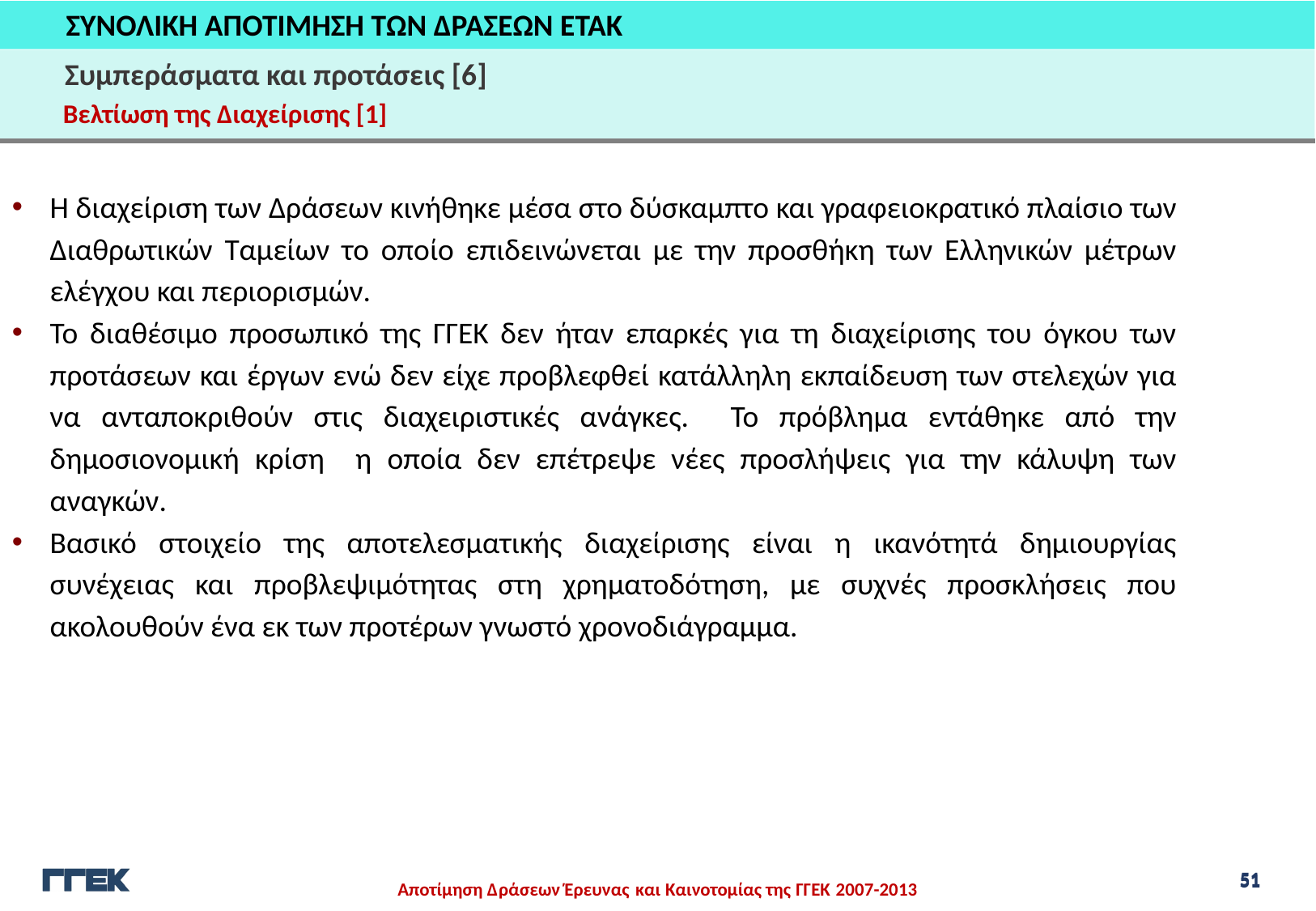

ΣΥΝΟΛΙΚΗ ΑΠΟΤΙΜΗΣΗ ΤΩΝ ΔΡΑΣΕΩΝ ΕΤΑΚ
Συμπεράσματα και προτάσεις [6]
Βελτίωση της Διαχείρισης [1]
Η διαχείριση των Δράσεων κινήθηκε μέσα στο δύσκαμπτο και γραφειοκρατικό πλαίσιο των Διαθρωτικών Ταμείων το οποίο επιδεινώνεται με την προσθήκη των Ελληνικών μέτρων ελέγχου και περιορισμών.
Το διαθέσιμο προσωπικό της ΓΓΕΚ δεν ήταν επαρκές για τη διαχείρισης του όγκου των προτάσεων και έργων ενώ δεν είχε προβλεφθεί κατάλληλη εκπαίδευση των στελεχών για να ανταποκριθούν στις διαχειριστικές ανάγκες.  Το πρόβλημα εντάθηκε από την δημοσιονομική κρίση  η οποία δεν επέτρεψε νέες προσλήψεις για την κάλυψη των αναγκών.
Βασικό στοιχείο της αποτελεσματικής διαχείρισης είναι η ικανότητά δημιουργίας συνέχειας και προβλεψιμότητας στη χρηματοδότηση, με συχνές προσκλήσεις που ακολουθούν ένα εκ των προτέρων γνωστό χρονοδιάγραμμα.

51